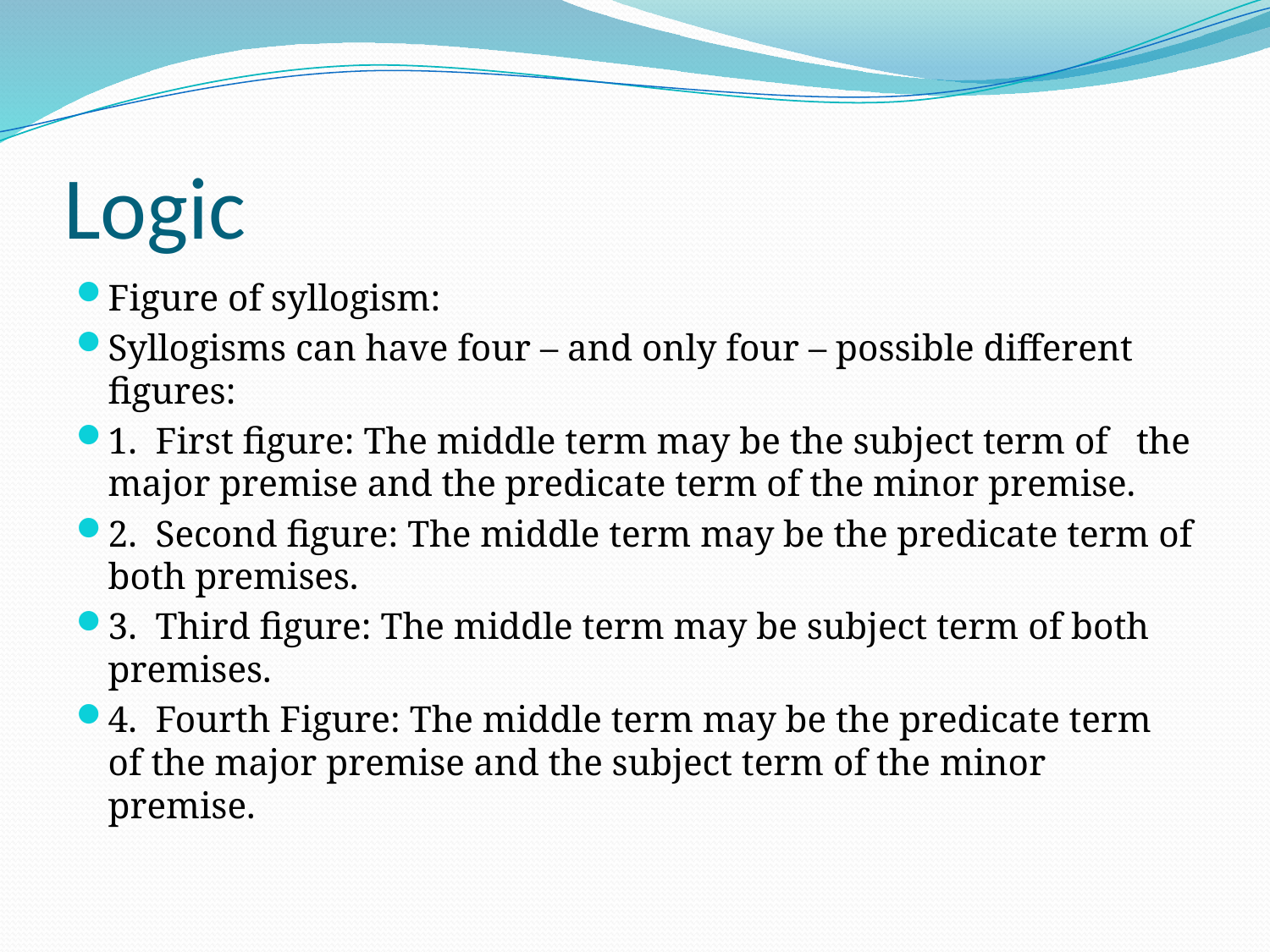

# Logic
Figure of syllogism:
Syllogisms can have four – and only four – possible different figures:
1.  First figure: The middle term may be the subject term of   the major premise and the predicate term of the minor premise.
2.  Second figure: The middle term may be the predicate term of both premises.
3.  Third figure: The middle term may be subject term of both premises.
4.  Fourth Figure: The middle term may be the predicate term of the major premise and the subject term of the minor premise.